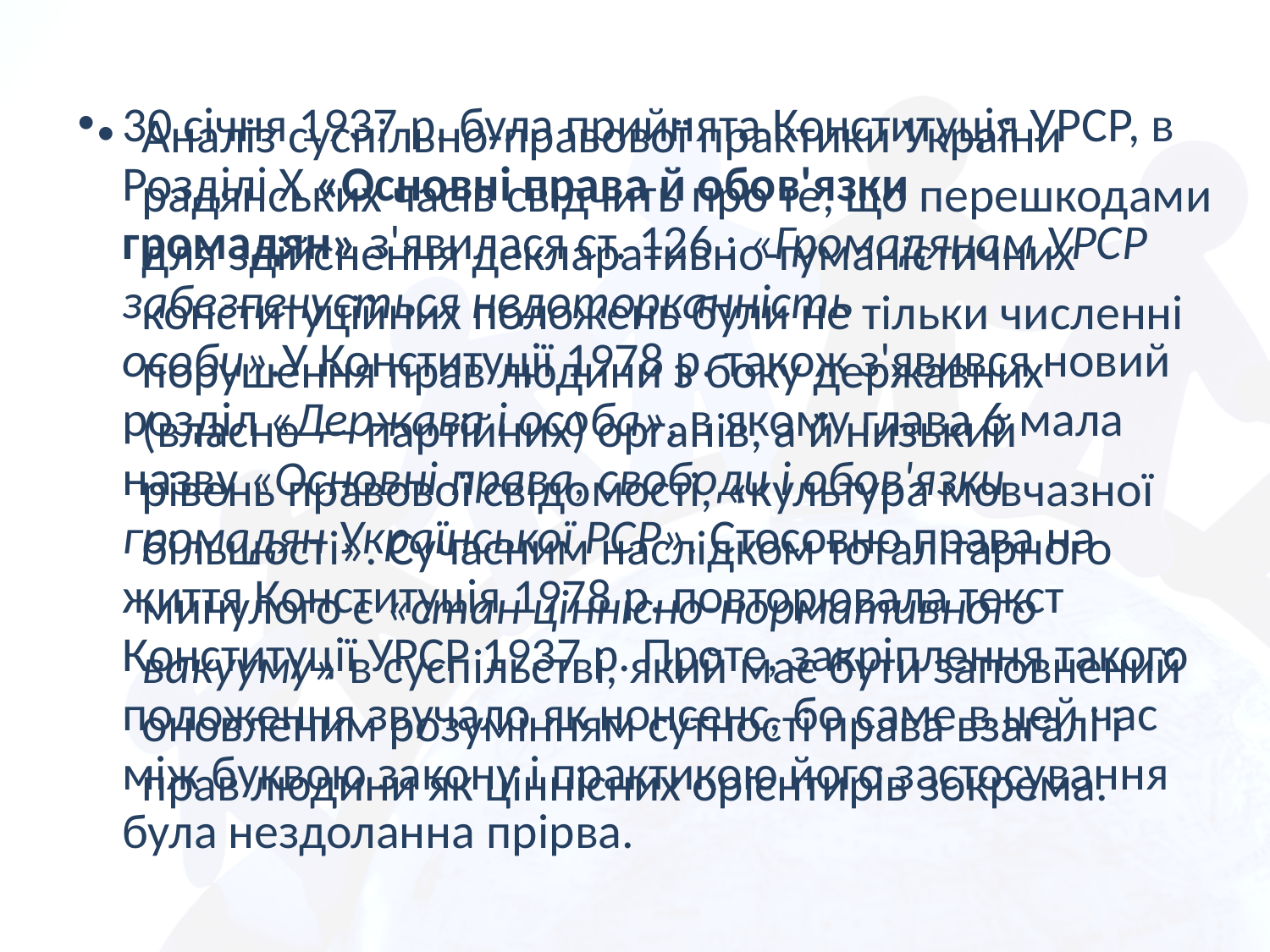

30 січня 1937 р. була прийнята Конституція УРСР, в Розділі Х «Основні права й обов'язки громадян» з'явилася ст. 126 : «Громадянам УРСР забезпечується недоторканність особи».У Конституції 1978 р. також з'явився новий розділ «Держава і особа», в якому глава 6 мала назву «Основні права, свободи і обов'язки громадян Української РСР». Стосовно права на життя Конституція 1978 р. повторювала текст Конституції УРСР 1937 р. Проте, закріплення такого положення звучало як нонсенс, бо саме в цей час між буквою закону і практикою його застосування була нездоланна прірва.

Аналіз суспільно-правової практики України радянських часів свідчить про те, що перешкодами для здійснення декларативно-гуманістичних конституційних положень були не тільки численні порушення прав людини з боку державних (власне — партійних) органів, а й низький рівень правової свідомості, «культура мовчазної більшості». Сучасним наслідком тоталітарного минулого є «стан ціннісно-нормативного вакууму» в суспільстві, який має бути заповнений оновленим розумінням сутності права взагалі і прав людини як ціннісних орієнтирів зокрема.